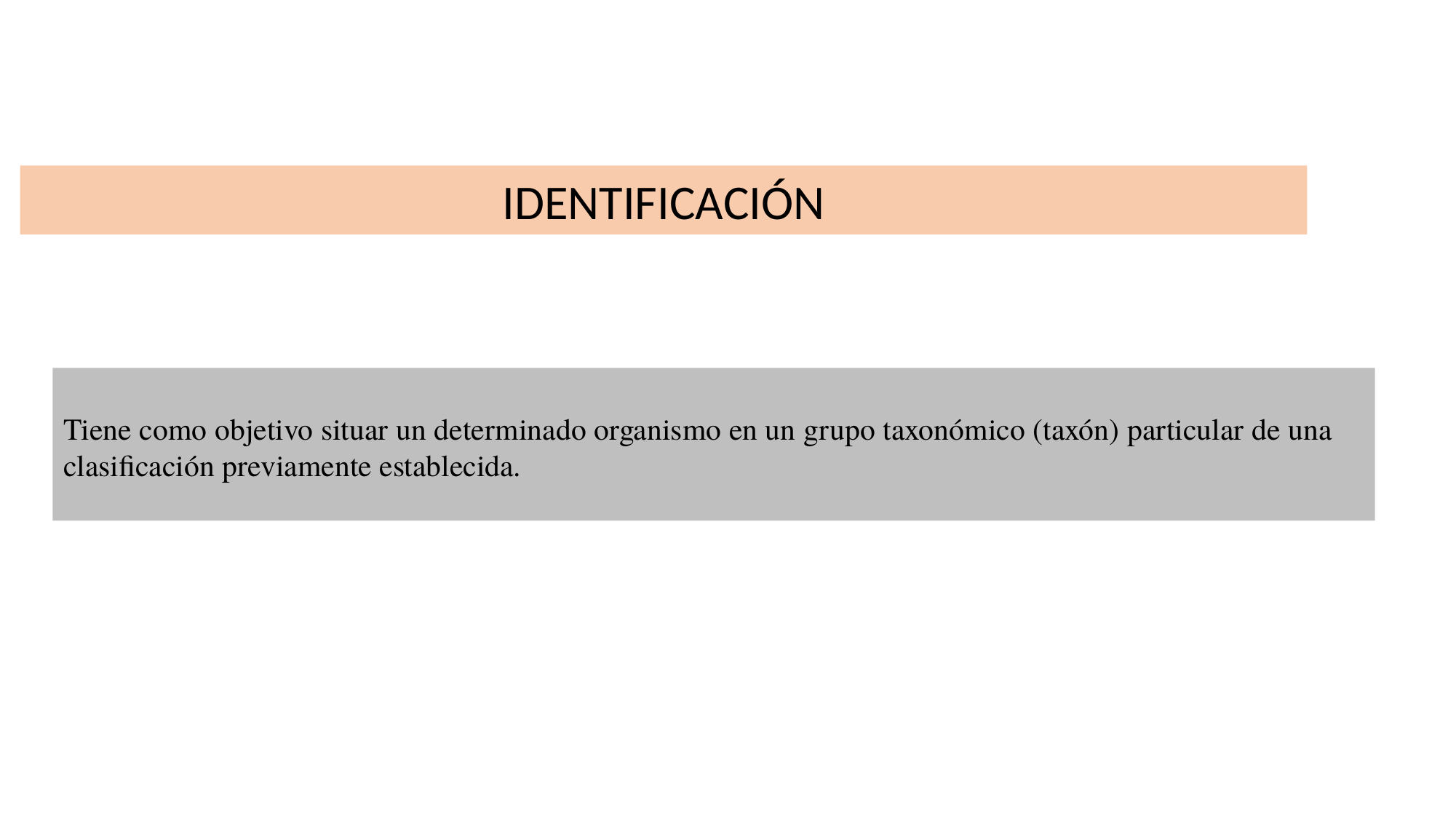

IDENTIFICACIÓN

Tiene como objetivo situar un determinado organismo en un grupo taxonómico (taxón) particular de una clasificación previamente establecida.